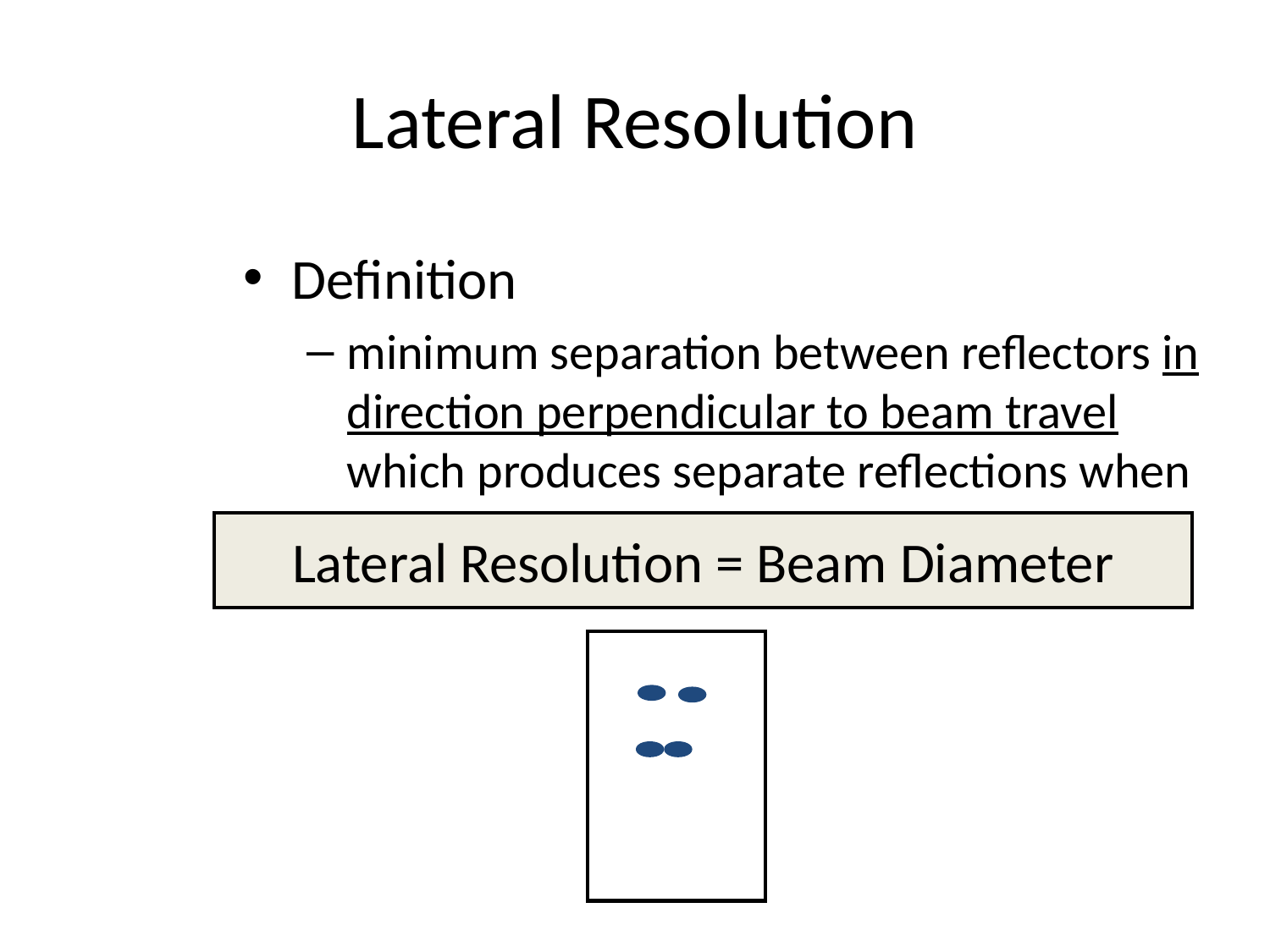

# Lateral Resolution
Definition
minimum separation between reflectors in direction perpendicular to beam travel which produces separate reflections when the beam is scanned across them
Lateral Resolution = Beam Diameter